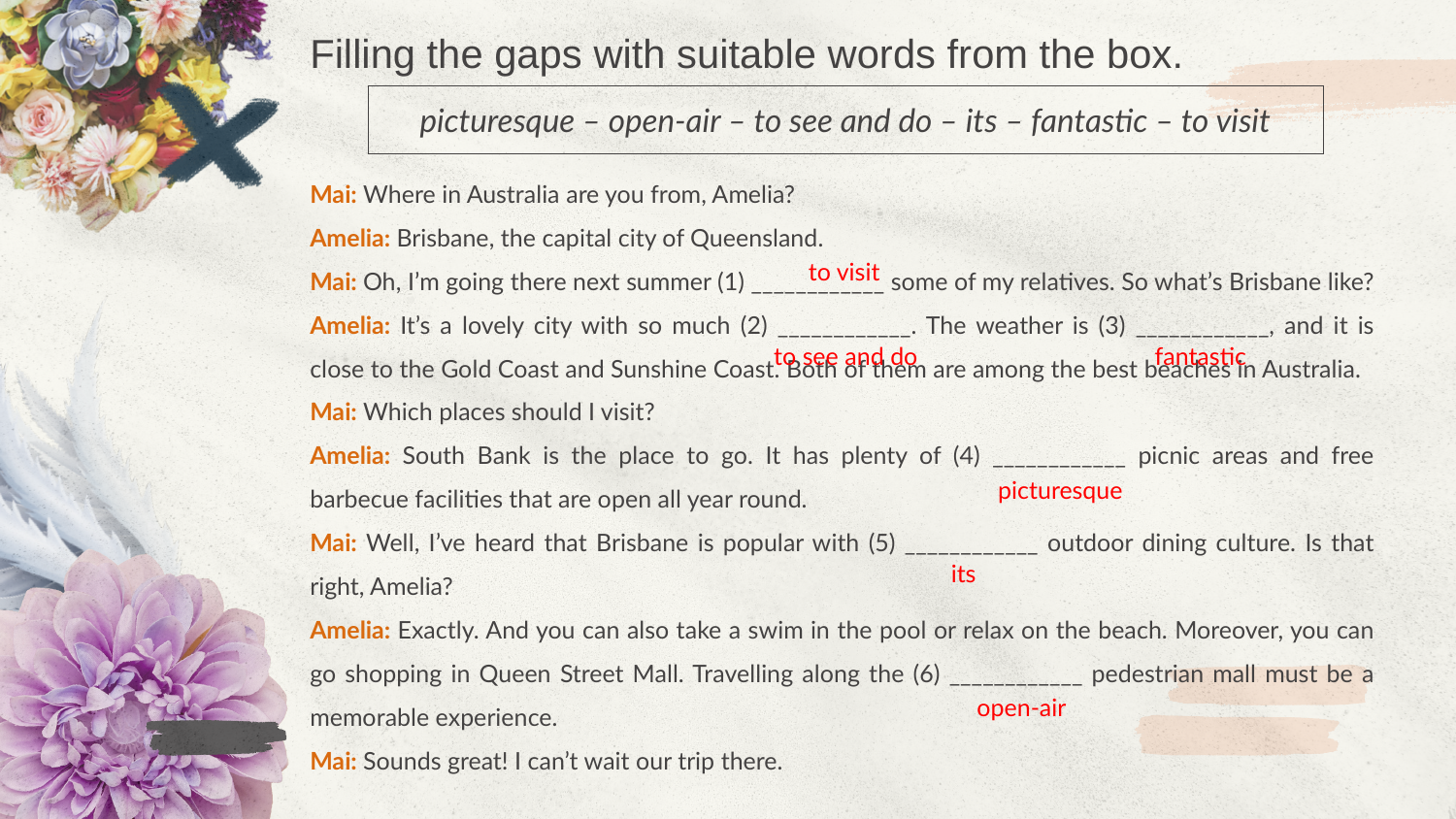

Filling the gaps with suitable words from the box.
| picturesque – open-air – to see and do – its – fantastic – to visit |
| --- |
Mai: Where in Australia are you from, Amelia?
Amelia: Brisbane, the capital city of Queensland.
Mai: Oh, I’m going there next summer (1) ____________ some of my relatives. So what’s Brisbane like?
Amelia: It’s a lovely city with so much (2) ____________. The weather is (3) ____________, and it is close to the Gold Coast and Sunshine Coast. Both of them are among the best beaches in Australia.
Mai: Which places should I visit?
Amelia: South Bank is the place to go. It has plenty of (4) ____________ picnic areas and free barbecue facilities that are open all year round.
Mai: Well, I’ve heard that Brisbane is popular with (5) ____________ outdoor dining culture. Is that right, Amelia?
Amelia: Exactly. And you can also take a swim in the pool or relax on the beach. Moreover, you can go shopping in Queen Street Mall. Travelling along the (6) ____________ pedestrian mall must be a memorable experience.
Mai: Sounds great! I can’t wait our trip there.
to visit
to see and do
fantastic
picturesque
its
open-air